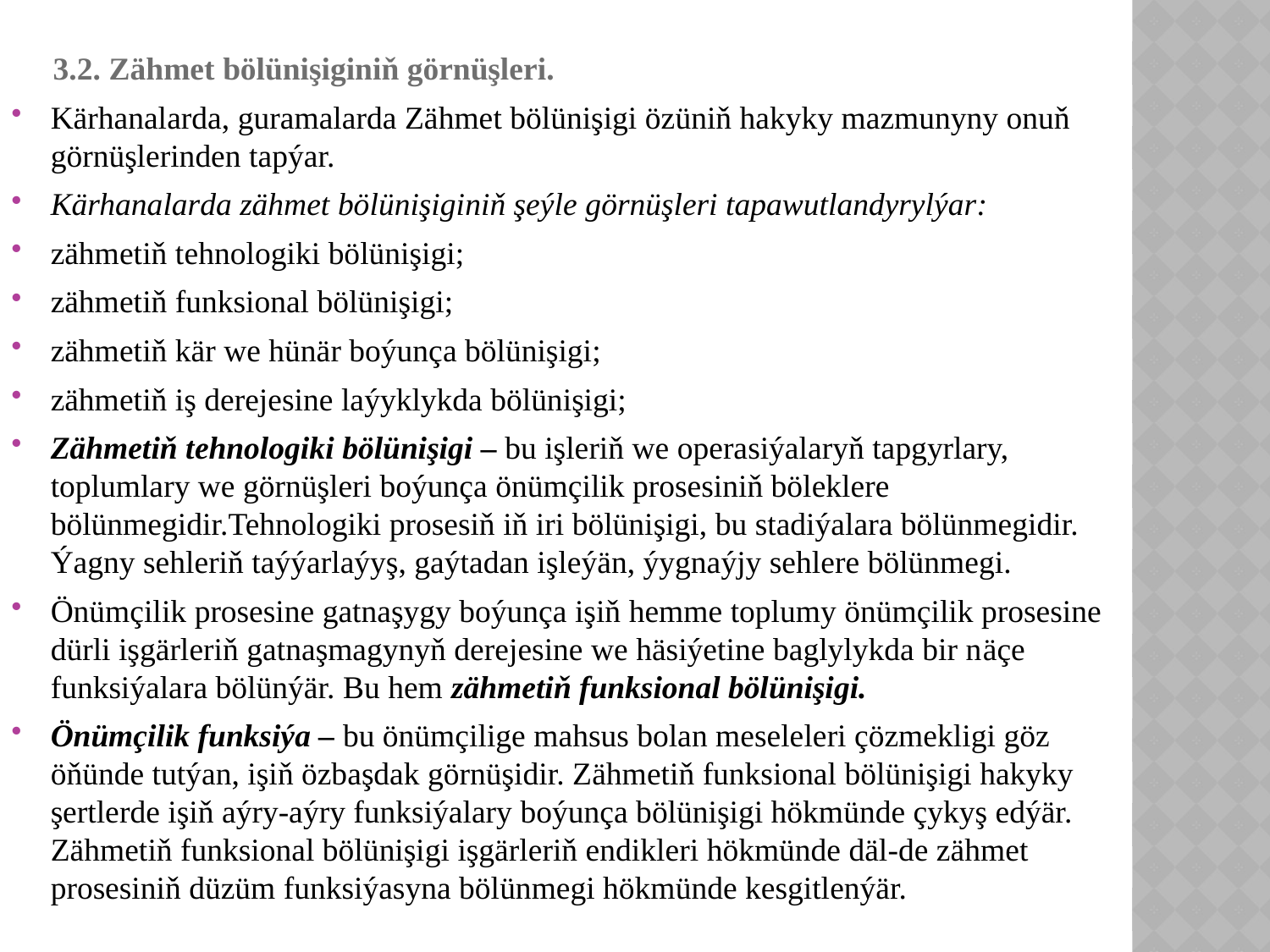

3.2. Zähmet bölünişiginiň görnüşleri.
Kärhanalarda, guramalarda Zähmet bölünişigi özüniň hakyky mazmunyny onuň görnüşlerinden tapýar.
Kärhanalarda zähmet bölünişiginiň şeýle görnüşleri tapawutlandyrylýar:
zähmetiň tehnologiki bölünişigi;
zähmetiň funksional bölünişigi;
zähmetiň kär we hünär boýunça bölünişigi;
zähmetiň iş derejesine laýyklykda bölünişigi;
Zähmetiň tehnologiki bölünişigi – bu işleriň we operasiýalaryň tapgyrlary, toplumlary we görnüşleri boýunça önümçilik prosesiniň böleklere bölünmegidir.Tehnologiki prosesiň iň iri bölünişigi, bu stadiýalara bölünmegidir. Ýagny sehleriň taýýarlaýyş, gaýtadan işleýän, ýygnaýjy sehlere bölünmegi.
Önümçilik prosesine gatnaşygy boýunça işiň hemme toplumy önümçilik prosesine dürli işgärleriň gatnaşmagynyň derejesine we häsiýetine baglylykda bir näçe funksiýalara bölünýär. Bu hem zähmetiň funksional bölünişigi.
Önümçilik funksiýa – bu önümçilige mahsus bolan meseleleri çözmekligi göz öňünde tutýan, işiň özbaşdak görnüşidir. Zähmetiň funksional bölünişigi hakyky şertlerde işiň aýry-aýry funksiýalary boýunça bölünişigi hökmünde çykyş edýär. Zähmetiň funksional bölünişigi işgärleriň endikleri hökmünde däl-de zähmet prosesiniň düzüm funksiýasyna bölünmegi hökmünde kesgitlenýär.